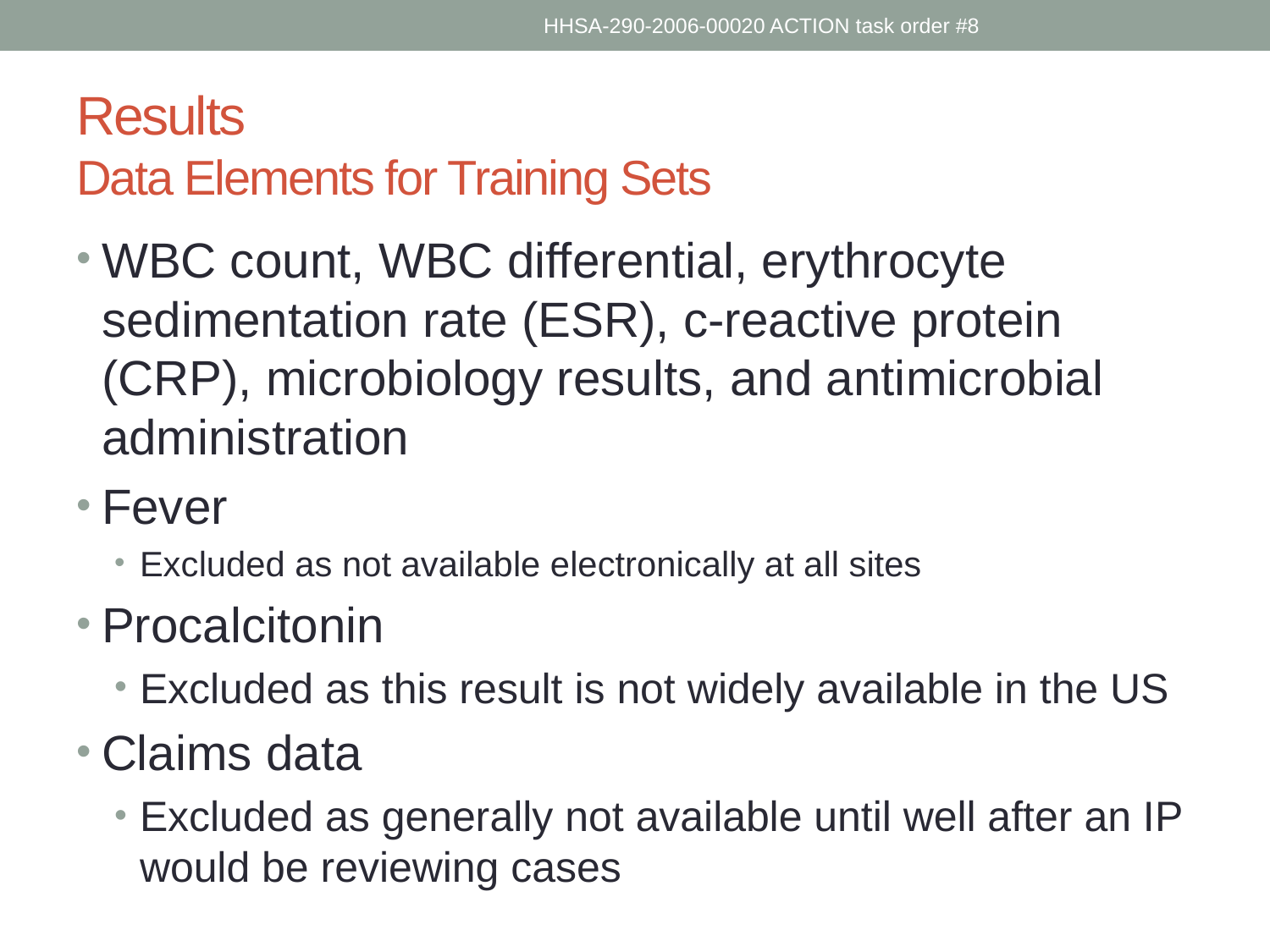

HHSA-290-2006-00020 ACTION task order #8
# Results Data Elements for Training Sets
WBC count, WBC differential, erythrocyte sedimentation rate (ESR), c-reactive protein (CRP), microbiology results, and antimicrobial administration
Fever
Excluded as not available electronically at all sites
Procalcitonin
Excluded as this result is not widely available in the US
Claims data
Excluded as generally not available until well after an IP would be reviewing cases